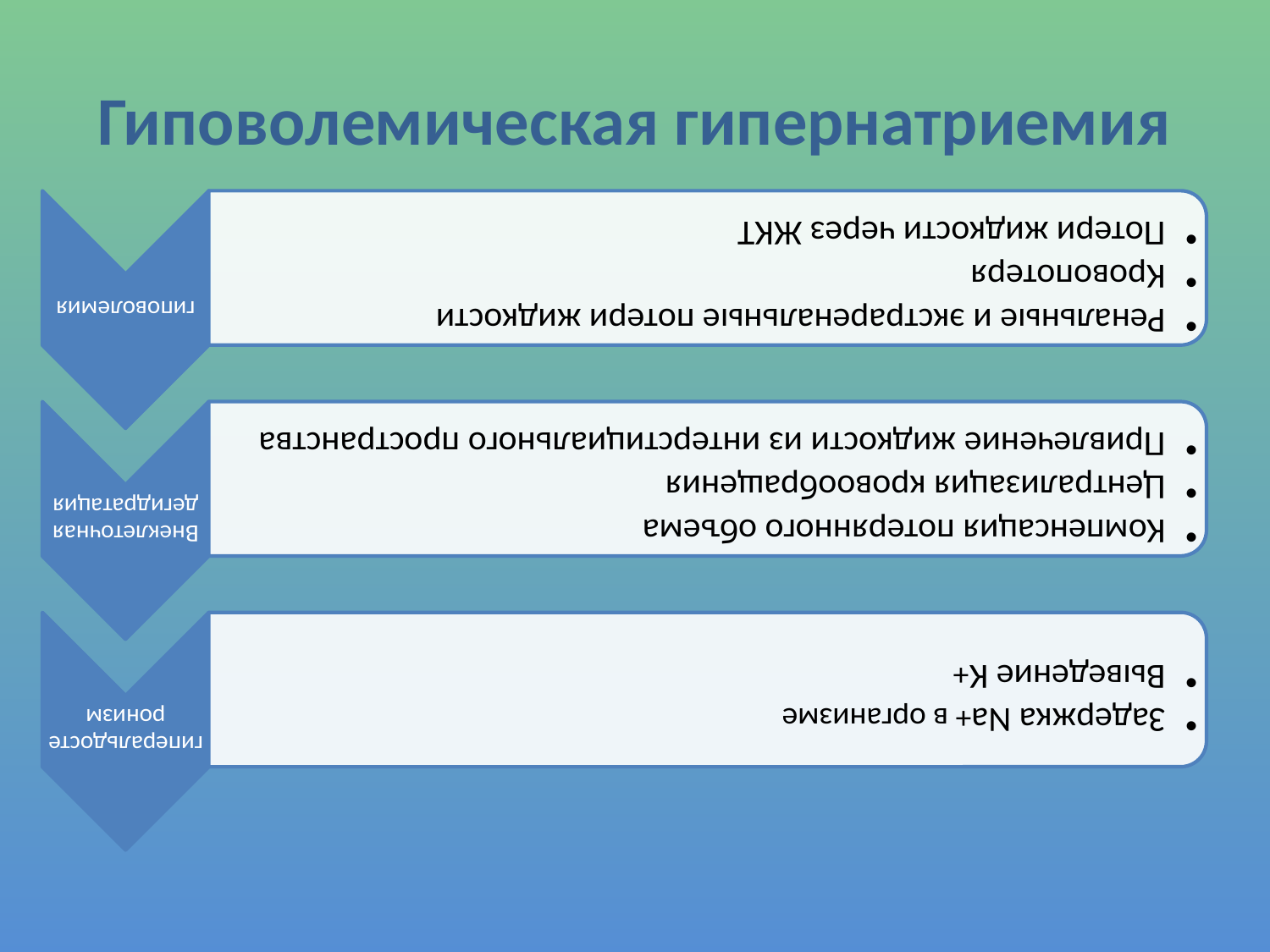

# Гиповолемическая гипернатриемия
гиповолемия
Ренальные и экстраренальные потери жидкости
Кровопотеря
Потери жидкости через ЖКТ
Внеклеточная дегидратация
Компенсация потерянного объема
Централизация кровообращения
Привлечение жидкости из интерстициального пространства
гиперальдостеронизм
Задержка Na+ в организме
Выведение К+